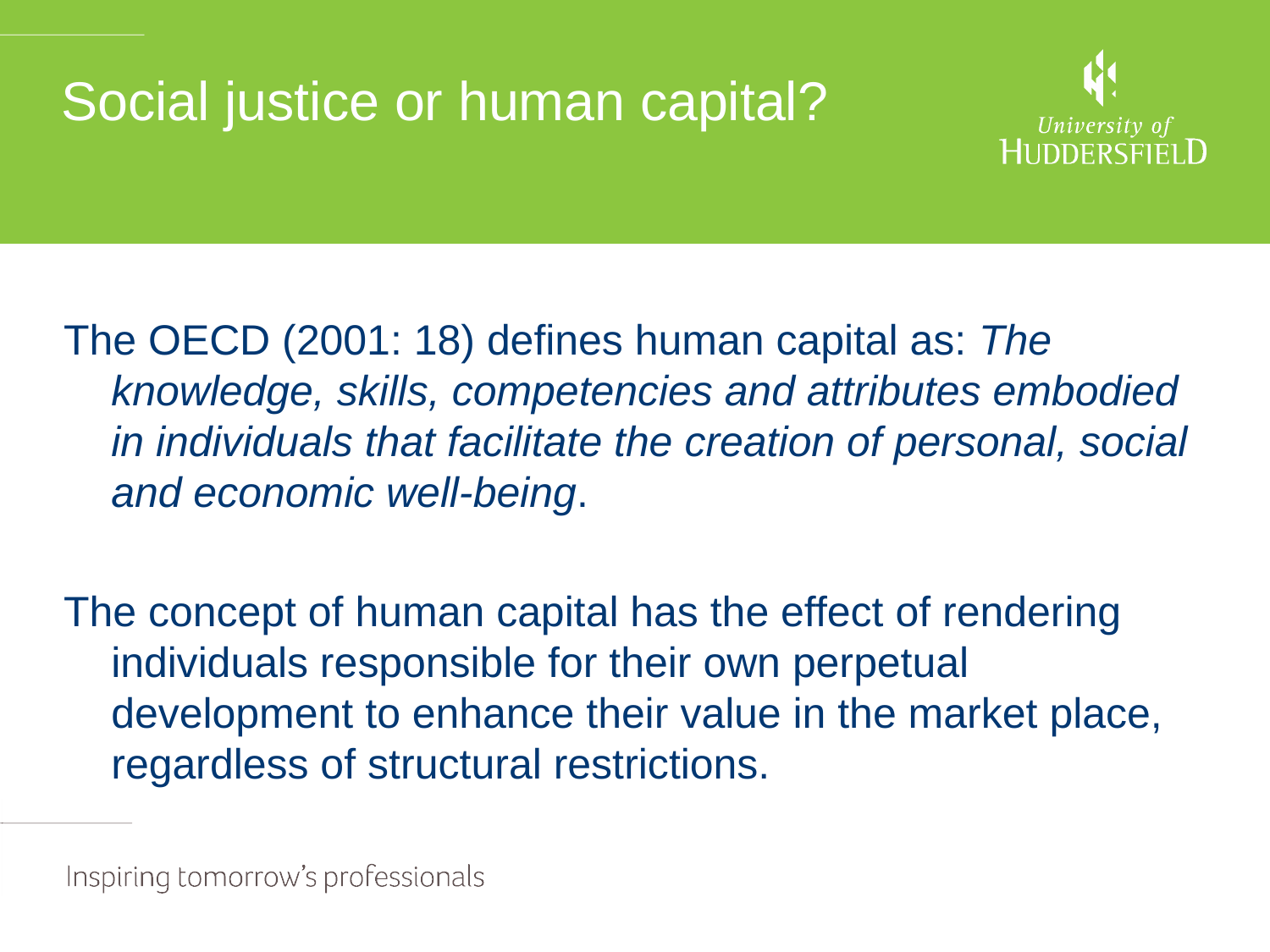

# Social justice or human capital?
The OECD (2001: 18) defines human capital as: The knowledge, skills, competencies and attributes embodied in individuals that facilitate the creation of personal, social and economic well-being.

The concept of human capital has the effect of rendering individuals responsible for their own perpetual development to enhance their value in the market place, regardless of structural restrictions.